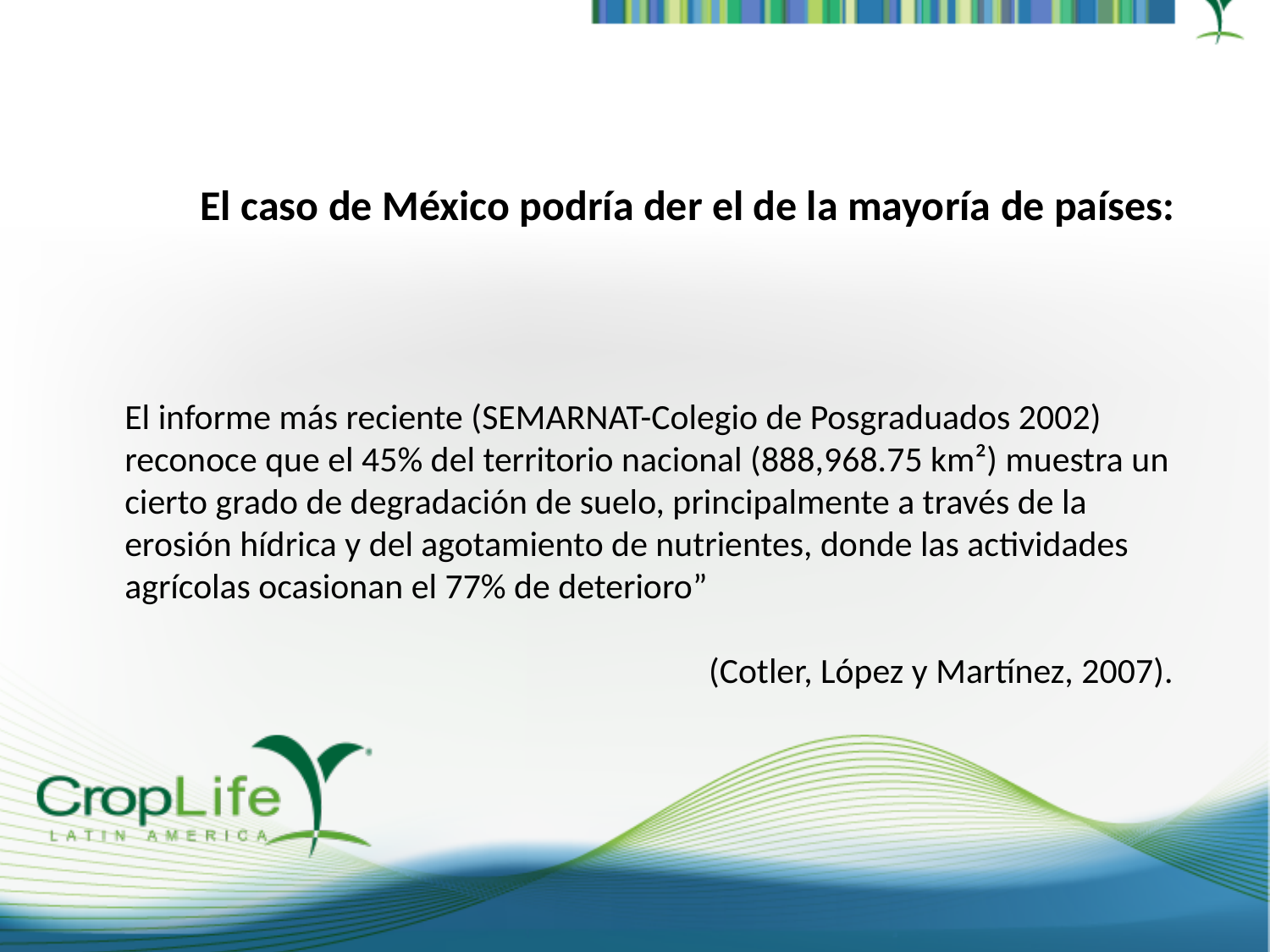

El caso de México podría der el de la mayoría de países:

El informe más reciente (SEMARNAT-Colegio de Posgraduados 2002) reconoce que el 45% del territorio nacional (888,968.75 km²) muestra un cierto grado de degradación de suelo, principalmente a través de la erosión hídrica y del agotamiento de nutrientes, donde las actividades agrícolas ocasionan el 77% de deterioro”

(Cotler, López y Martínez, 2007).